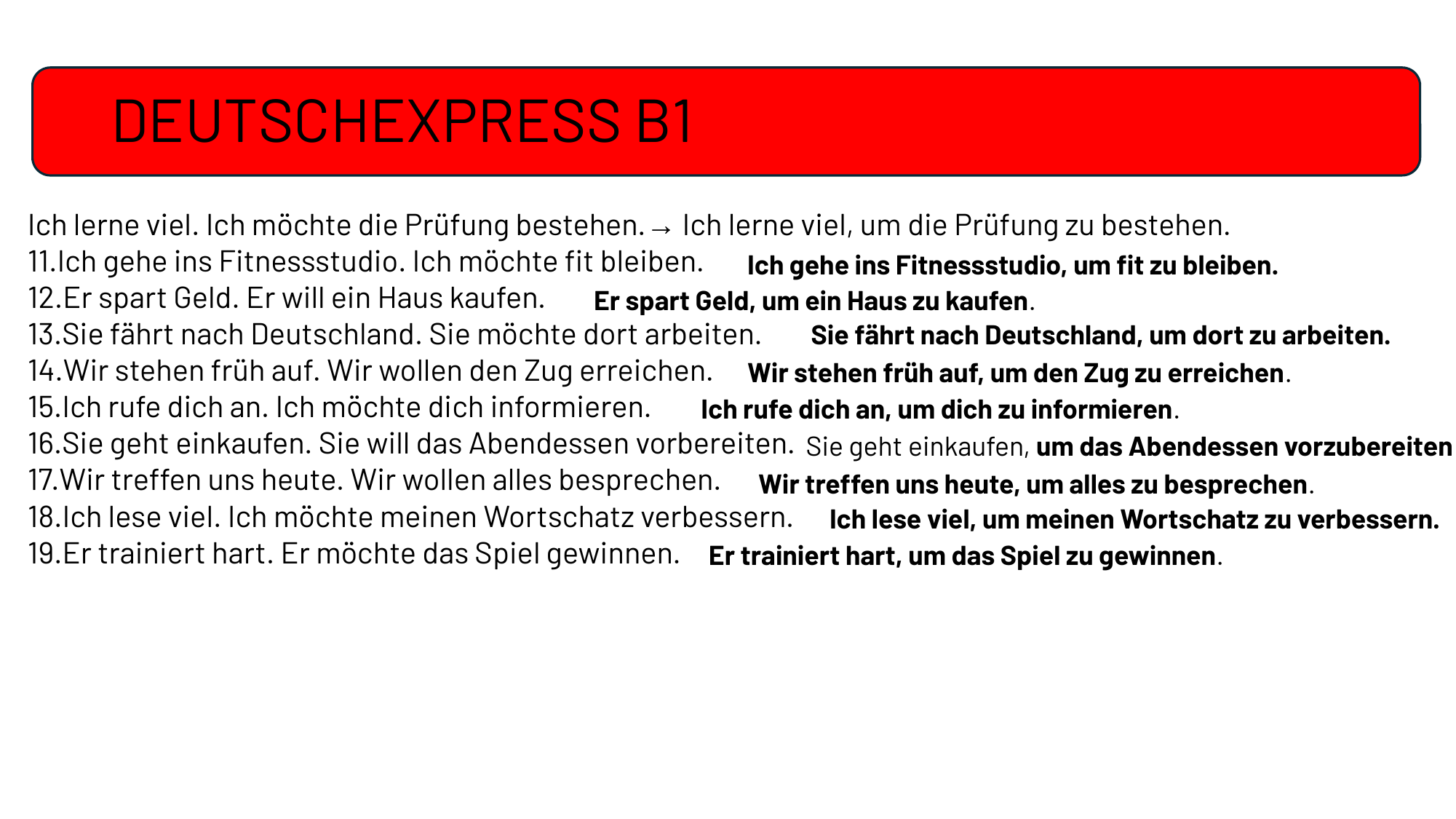

# DEUTSCHEXPRESS B1

Ich lerne viel. Ich möchte die Prüfung bestehen.→ Ich lerne viel, um die Prüfung zu bestehen.
Ich gehe ins Fitnessstudio. Ich möchte fit bleiben.
Er spart Geld. Er will ein Haus kaufen.
Sie fährt nach Deutschland. Sie möchte dort arbeiten.
Wir stehen früh auf. Wir wollen den Zug erreichen.
Ich rufe dich an. Ich möchte dich informieren.
Sie geht einkaufen. Sie will das Abendessen vorbereiten.
Wir treffen uns heute. Wir wollen alles besprechen.
Ich lese viel. Ich möchte meinen Wortschatz verbessern.
Er trainiert hart. Er möchte das Spiel gewinnen.
Ich gehe ins Fitnessstudio, um fit zu bleiben.
Er spart Geld, um ein Haus zu kaufen.
Sie fährt nach Deutschland, um dort zu arbeiten.
Wir stehen früh auf, um den Zug zu erreichen.
Ich rufe dich an, um dich zu informieren.
Sie geht einkaufen, um das Abendessen vorzubereiten.
Wir treffen uns heute, um alles zu besprechen.
Ich lese viel, um meinen Wortschatz zu verbessern.
Er trainiert hart, um das Spiel zu gewinnen.